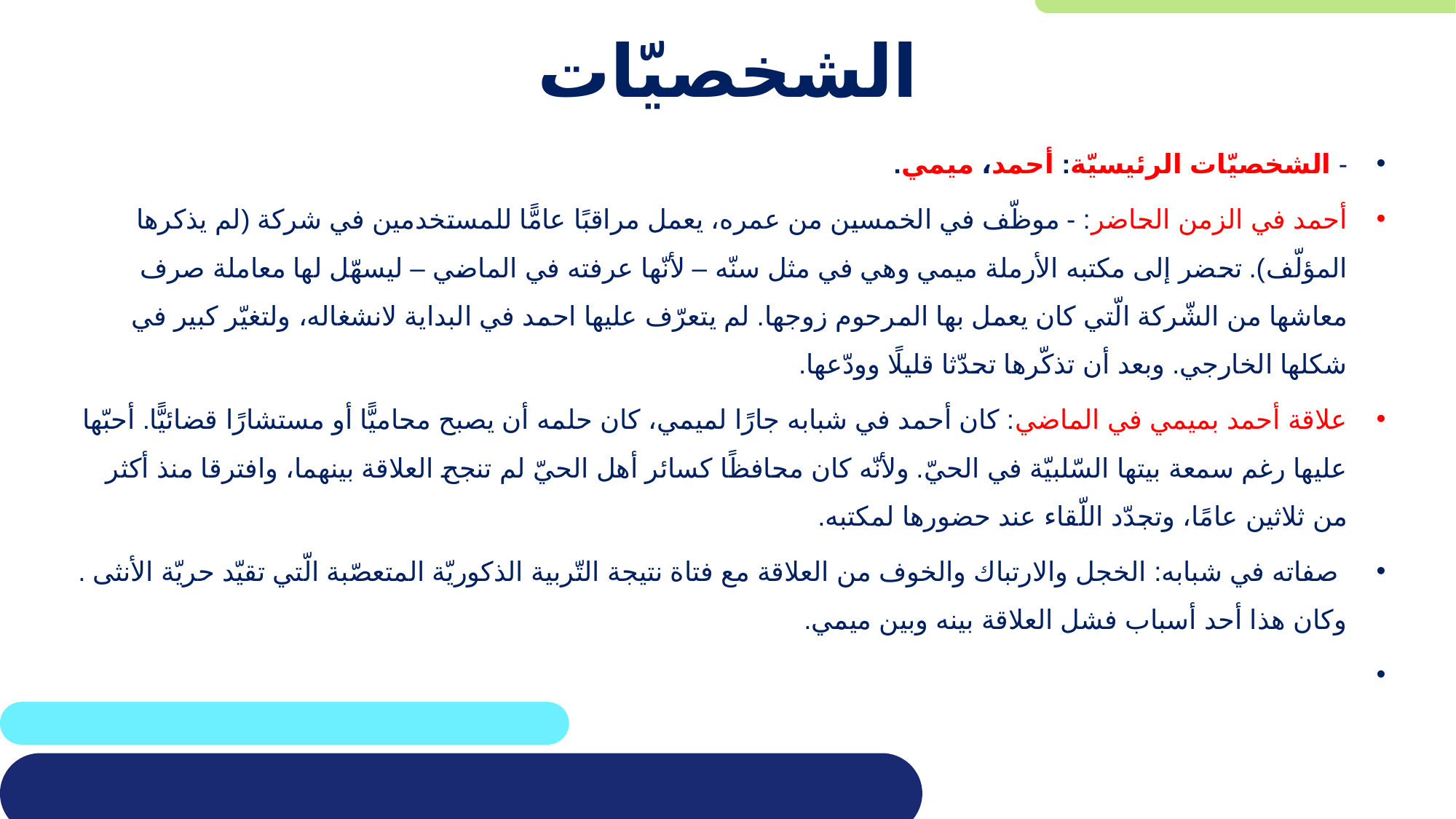

# الشخصيّات

- الشخصيّات الرئيسيّة: أحمد، ميمي.
أحمد في الزمن الحاضر: - موظّف في الخمسين من عمره، يعمل مراقبًا عامًّا للمستخدمين في شركة (لم يذكرها المؤلّف). تحضر إلى مكتبه الأرملة ميمي وهي في مثل سنّه – لأنّها عرفته في الماضي – ليسهّل لها معاملة صرف معاشها من الشّركة الّتي كان يعمل بها المرحوم زوجها. لم يتعرّف عليها احمد في البداية لانشغاله، ولتغيّر كبير في شكلها الخارجي. وبعد أن تذكّرها تحدّثا قليلًا وودّعها.
علاقة أحمد بميمي في الماضي: كان أحمد في شبابه جارًا لميمي، كان حلمه أن يصبح محاميًّا أو مستشارًا قضائيًّا. أحبّها عليها رغم سمعة بيتها السّلبيّة في الحيّ. ولأنّه كان محافظًا كسائر أهل الحيّ لم تنجح العلاقة بينهما، وافترقا منذ أكثر من ثلاثين عامًا، وتجدّد اللّقاء عند حضورها لمكتبه.
 صفاته في شبابه: الخجل والارتباك والخوف من العلاقة مع فتاة نتيجة التّربية الذكوريّة المتعصّبة الّتي تقيّد حريّة الأنثى . وكان هذا أحد أسباب فشل العلاقة بينه وبين ميمي.